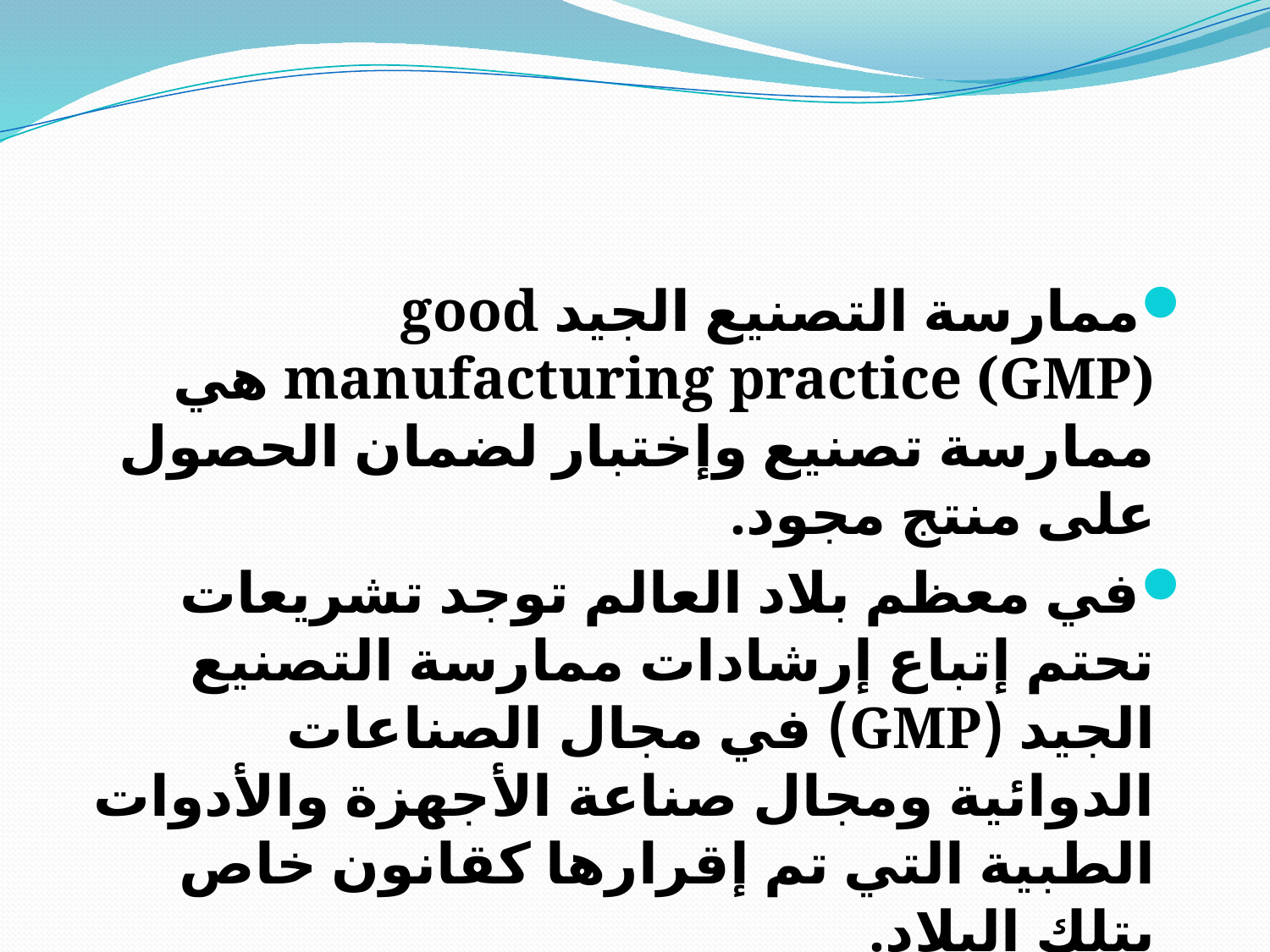

#
ممارسة التصنيع الجيد good manufacturing practice (GMP) هي ممارسة تصنيع وإختبار لضمان الحصول على منتج مجود.
في معظم بلاد العالم توجد تشريعات تحتم إتباع إرشادات ممارسة التصنيع الجيد (GMP) في مجال الصناعات الدوائية ومجال صناعة الأجهزة والأدوات الطبية التي تم إقرارها كقانون خاص بتلك البلاد.
بعض البلاد يتبع إرشادات ممارسة التصنيع الجيد الخاصة بدول صناعية كبرى أو منظمات دولية.